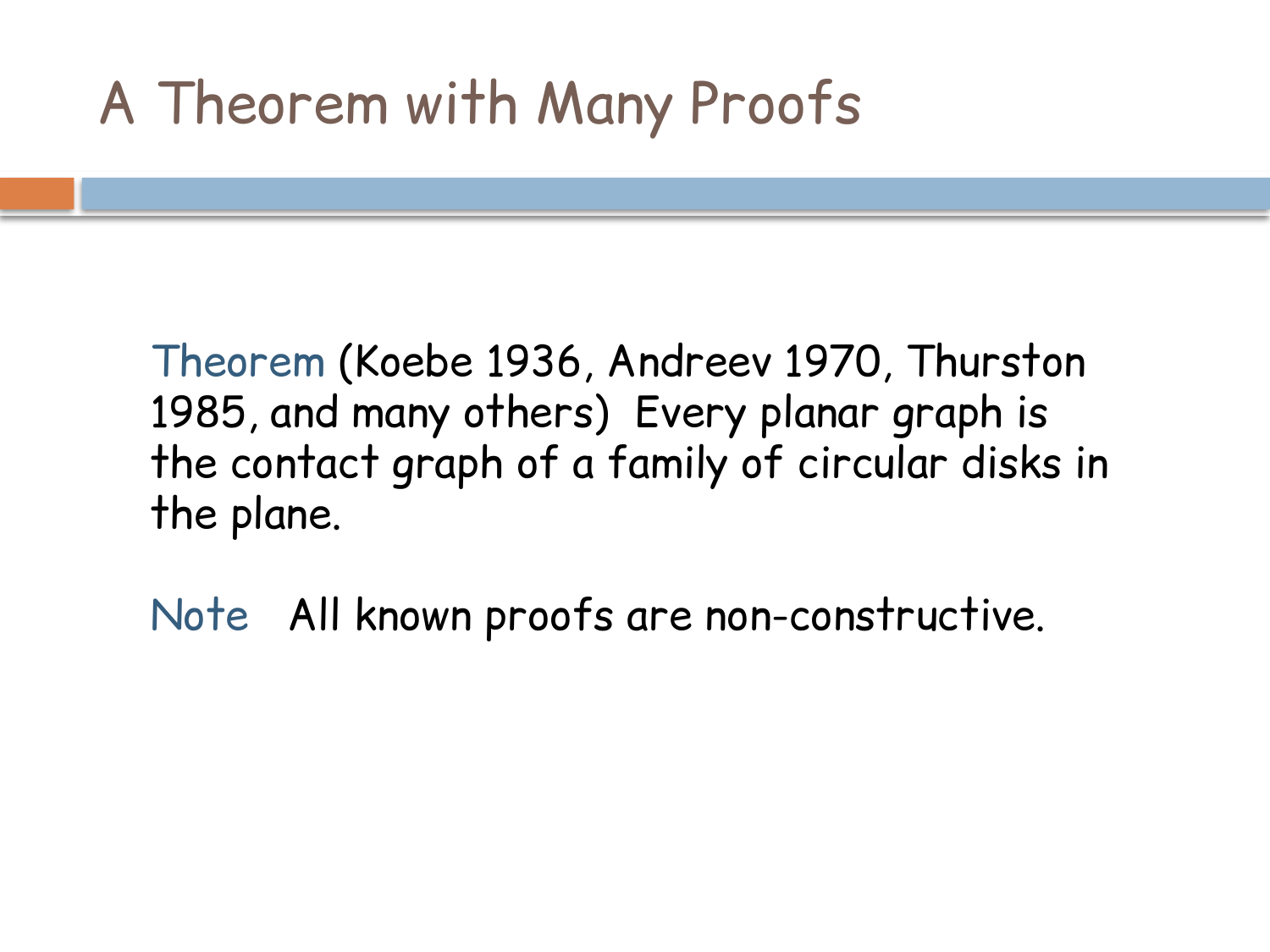

# A Theorem with Many Proofs
Theorem (Koebe 1936, Andreev 1970, Thurston 1985, and many others)  Every planar graph is the contact graph of a family of circular disks in the plane.

Note   All known proofs are non-constructive.